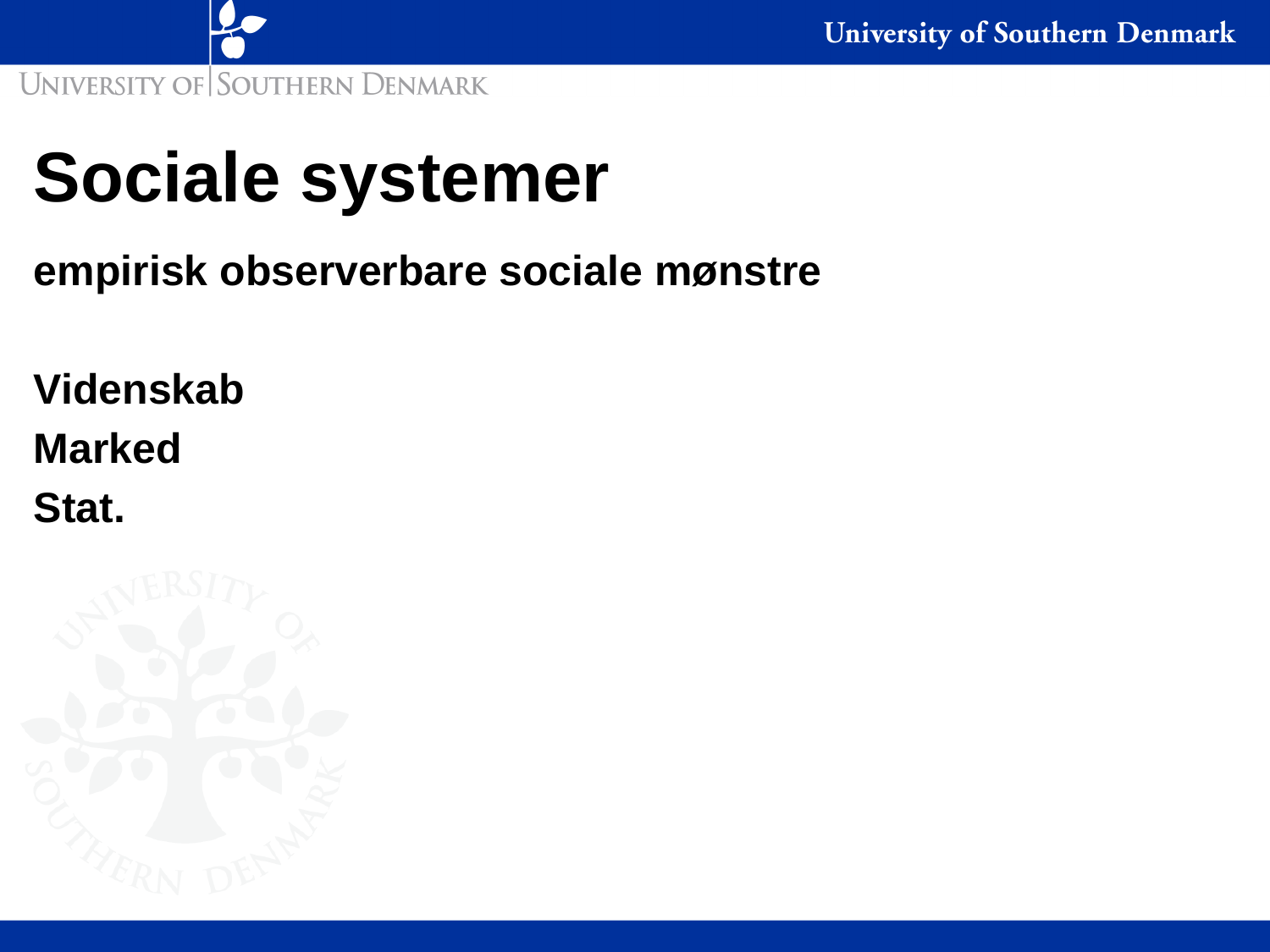

# Sociale systemer
empirisk observerbare sociale mønstre

Videnskab
Marked
Stat.